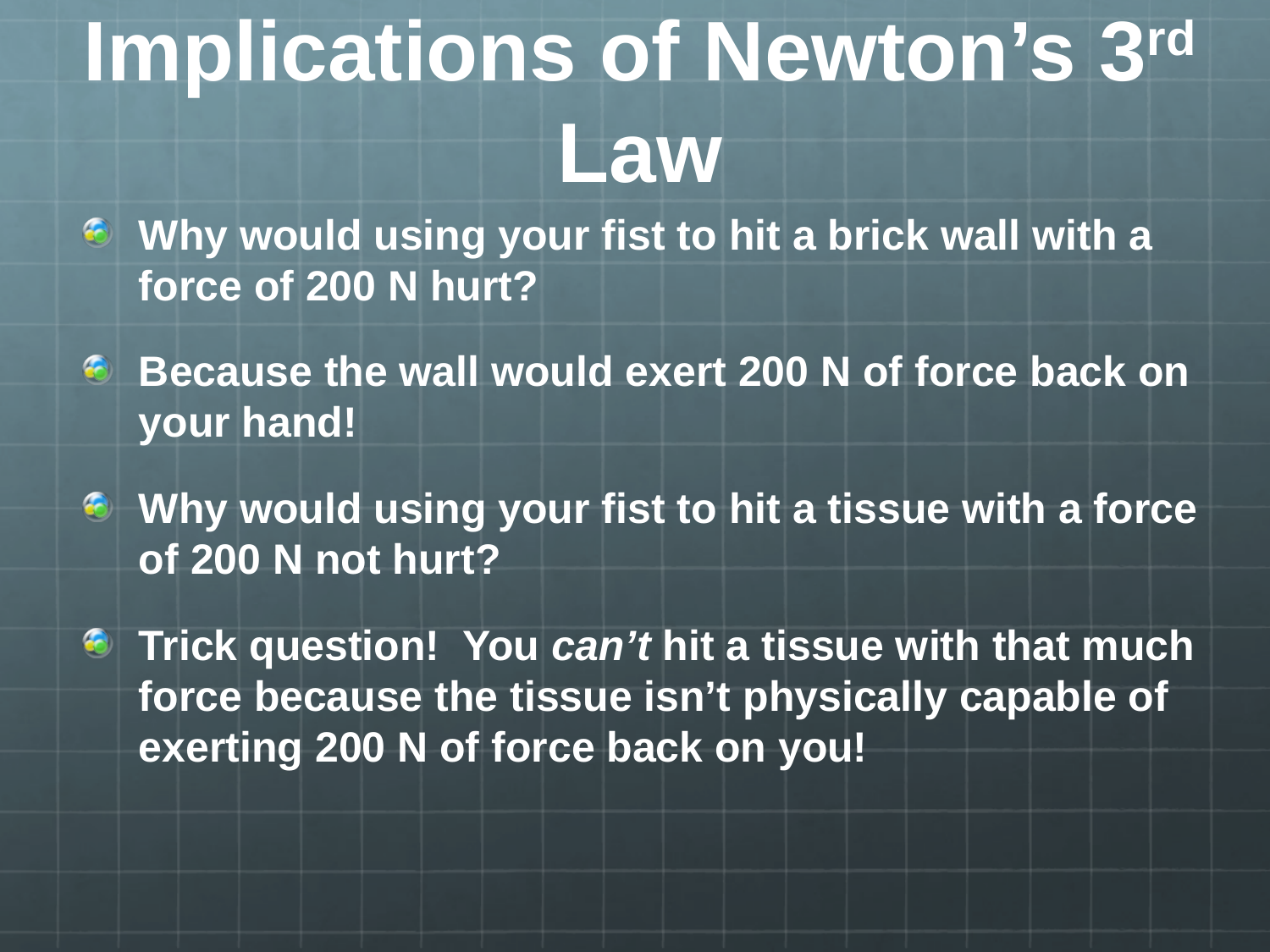

# Implications of Newton’s 3rd Law
Why would using your fist to hit a brick wall with a force of 200 N hurt?
Because the wall would exert 200 N of force back on your hand!
Why would using your fist to hit a tissue with a force of 200 N not hurt?
Trick question!  You can’t hit a tissue with that much force because the tissue isn’t physically capable of exerting 200 N of force back on you!